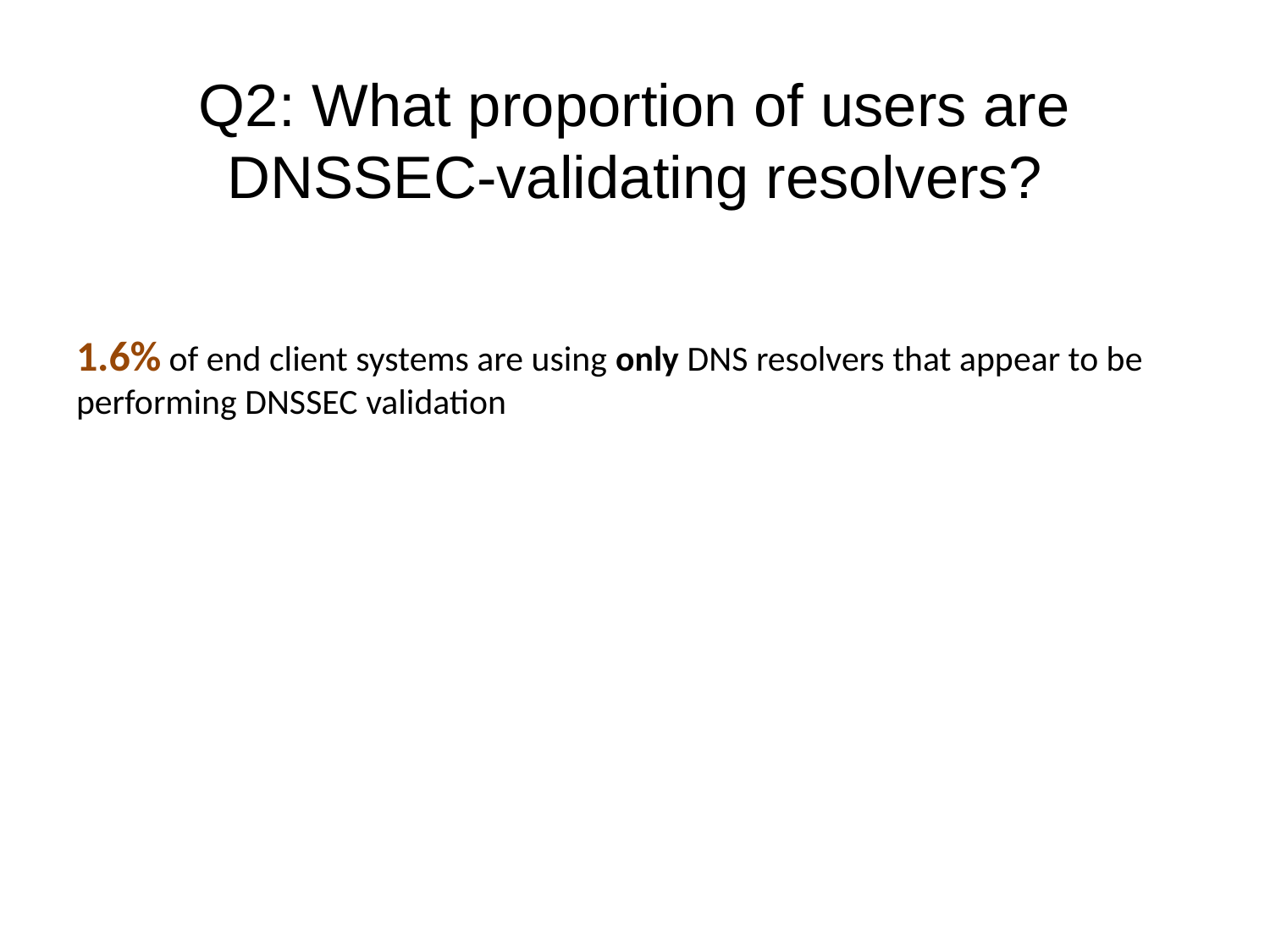

# Q2: What proportion of users are DNSSEC-validating resolvers?
1.6% of end client systems are using only DNS resolvers that appear to be performing DNSSEC validation